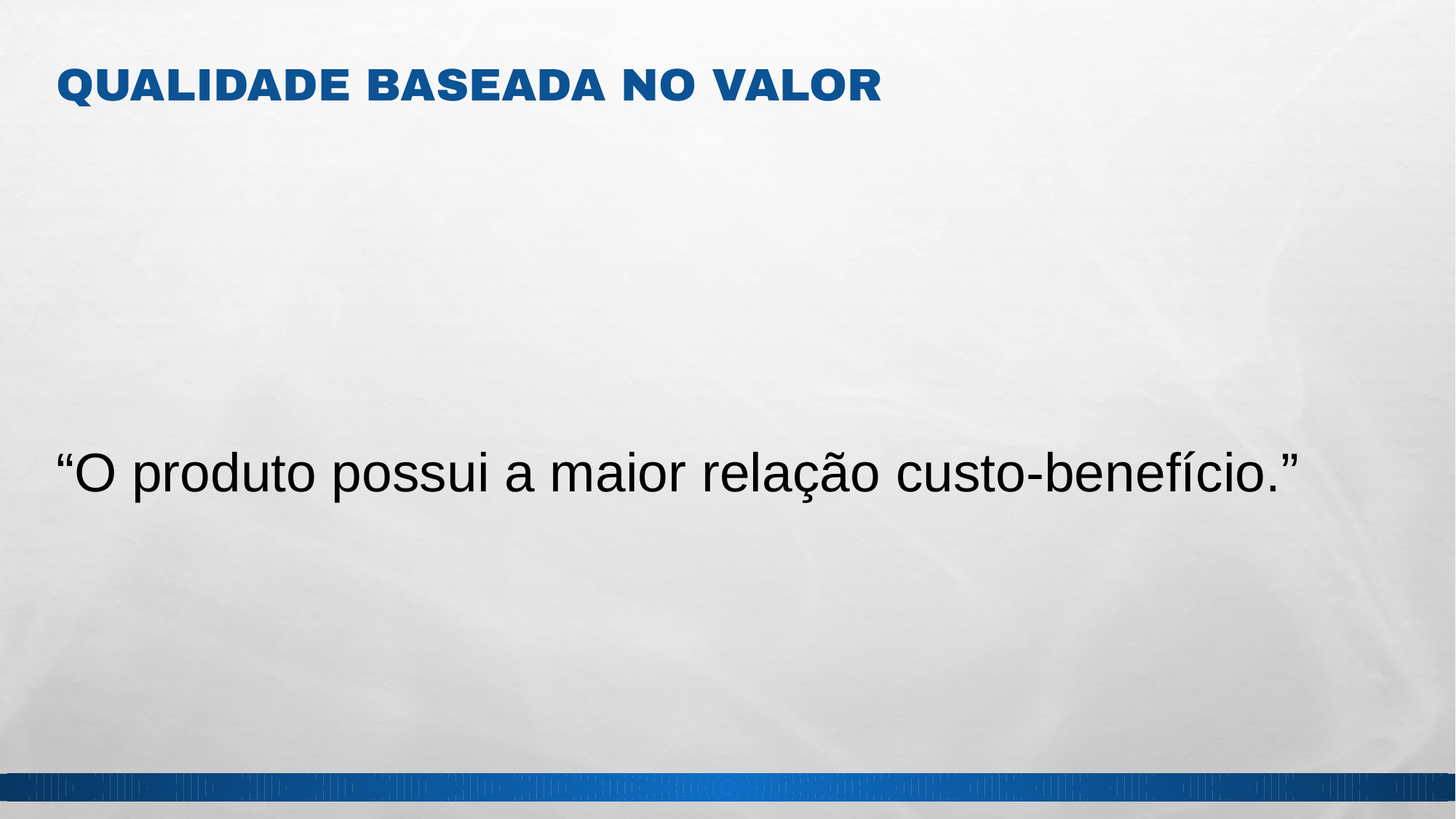

# QUALIDADE BASEADA NO VALOR
“O produto possui a maior relação custo-benefício.”